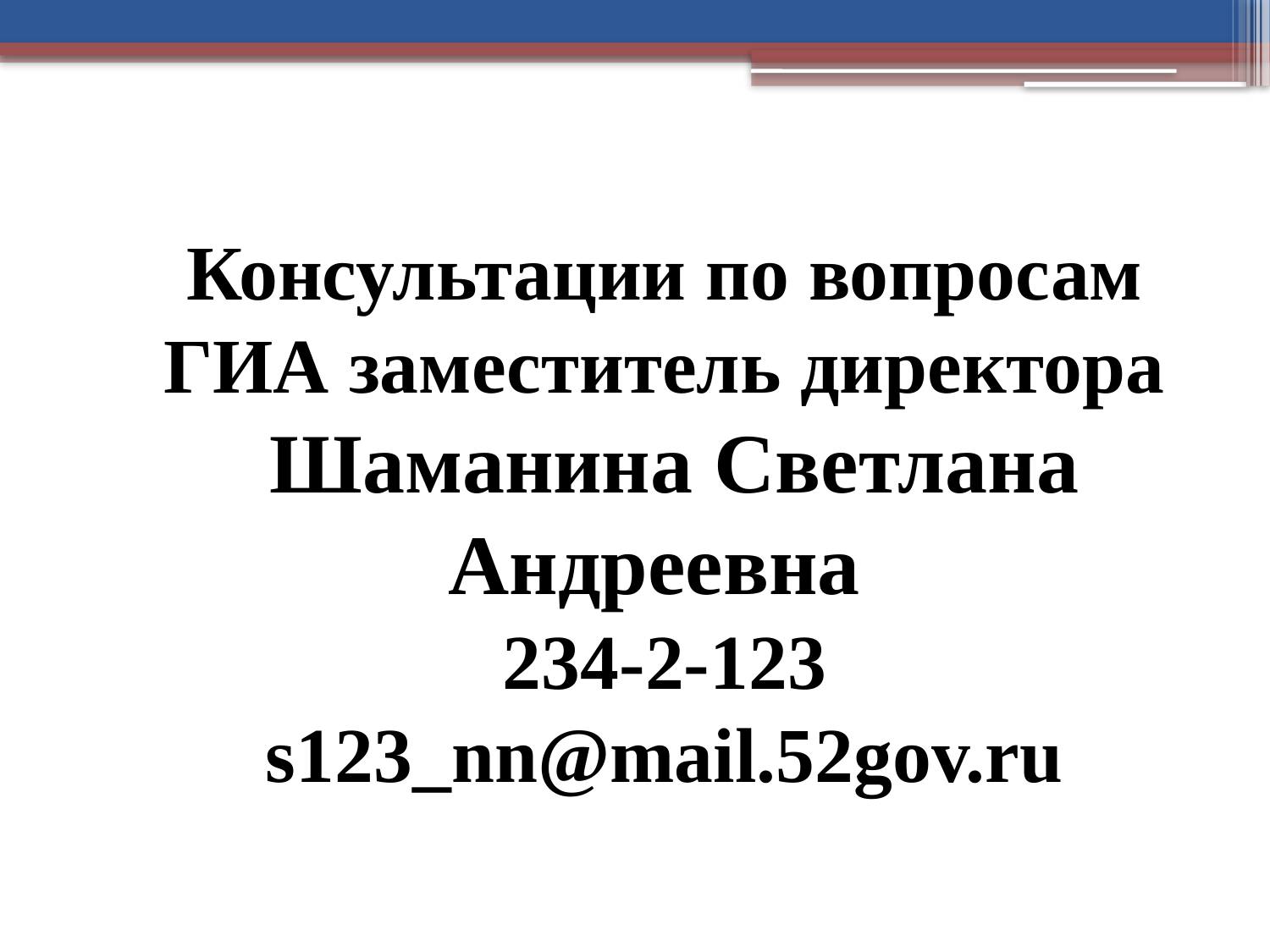

Консультации по вопросам ГИА заместитель директора
 Шаманина Светлана Андреевна
234-2-123
s123_nn@mail.52gov.ru